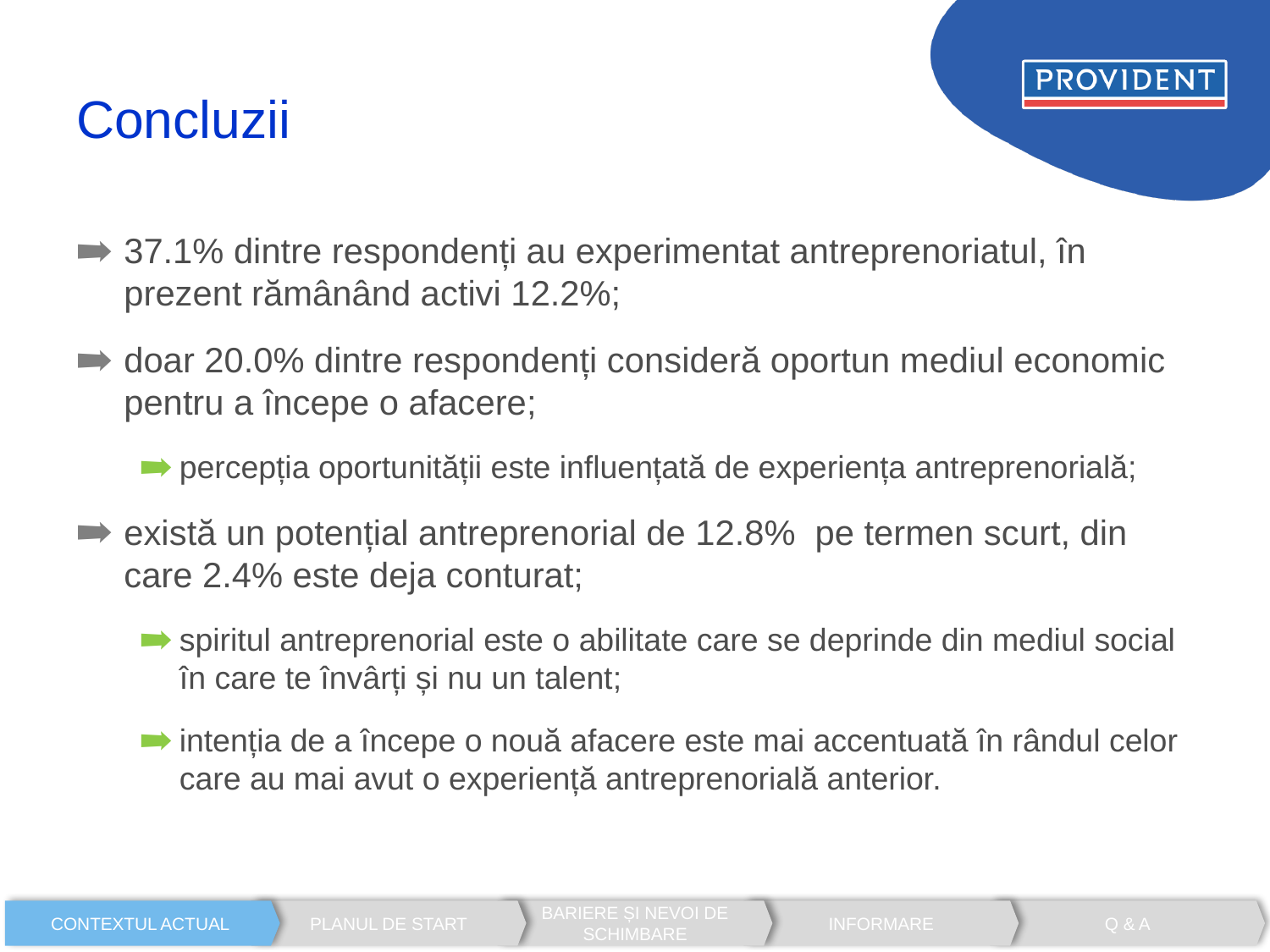

# Concluzii
37.1% dintre respondenți au experimentat antreprenoriatul, în prezent rămânând activi 12.2%;
doar 20.0% dintre respondenți consideră oportun mediul economic pentru a începe o afacere;
percepția oportunității este influențată de experiența antreprenorială;
există un potențial antreprenorial de 12.8%  pe termen scurt, din care 2.4% este deja conturat;
spiritul antreprenorial este o abilitate care se deprinde din mediul social în care te învârți și nu un talent;
intenția de a începe o nouă afacere este mai accentuată în rândul celor care au mai avut o experiență antreprenorială anterior.
CONTEXTUL ACTUAL
PLANUL DE START
BARIERE ȘI NEVOI DE SCHIMBARE
INFORMARE
Q & A